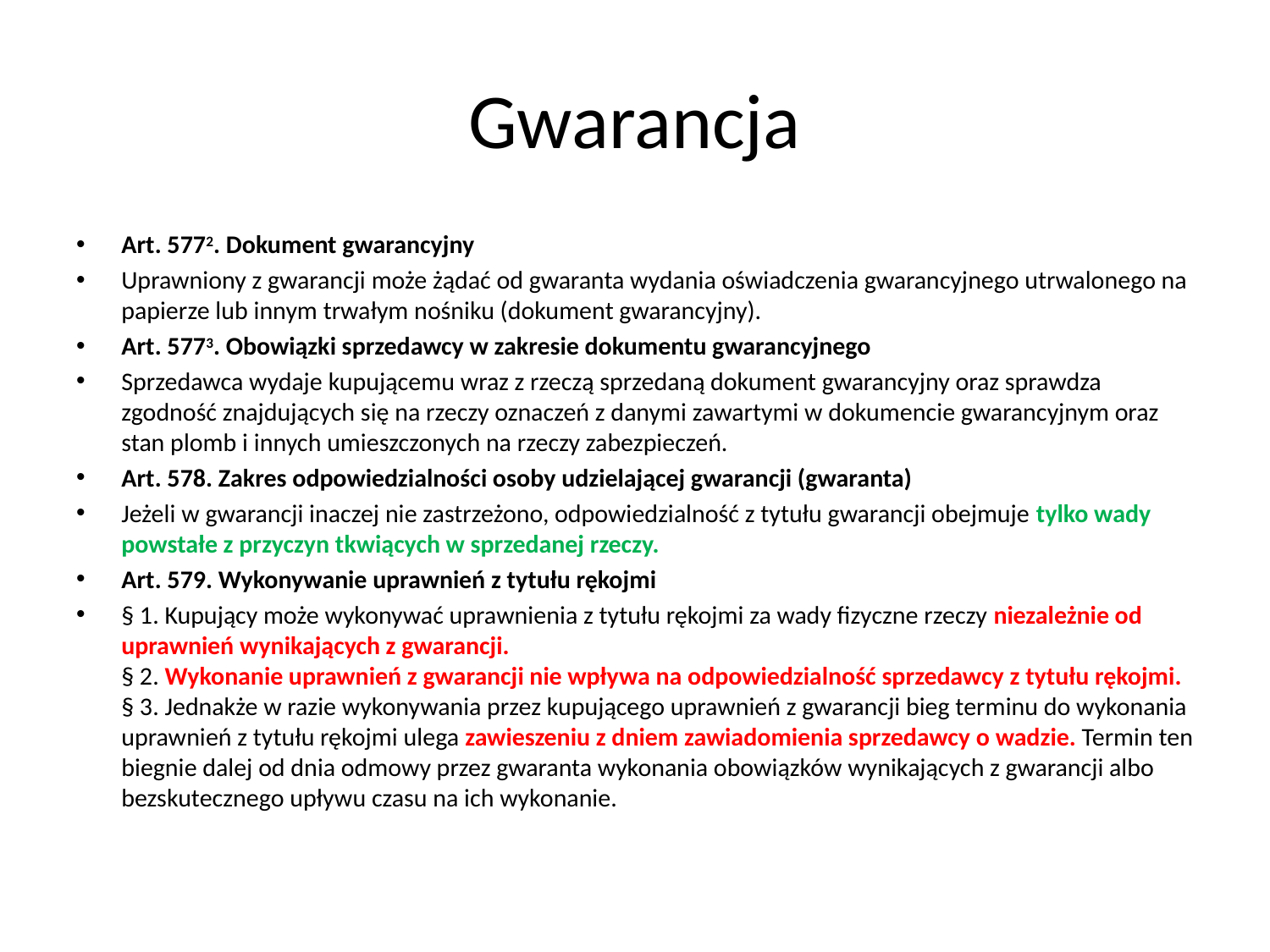

# Gwarancja
Art. 5772. Dokument gwarancyjny
Uprawniony z gwarancji może żądać od gwaranta wydania oświadczenia gwarancyjnego utrwalonego na papierze lub innym trwałym nośniku (dokument gwarancyjny).
Art. 5773. Obowiązki sprzedawcy w zakresie dokumentu gwarancyjnego
Sprzedawca wydaje kupującemu wraz z rzeczą sprzedaną dokument gwarancyjny oraz sprawdza zgodność znajdujących się na rzeczy oznaczeń z danymi zawartymi w dokumencie gwarancyjnym oraz stan plomb i innych umieszczonych na rzeczy zabezpieczeń.
Art. 578. Zakres odpowiedzialności osoby udzielającej gwarancji (gwaranta)
Jeżeli w gwarancji inaczej nie zastrzeżono, odpowiedzialność z tytułu gwarancji obejmuje tylko wady powstałe z przyczyn tkwiących w sprzedanej rzeczy.
Art. 579. Wykonywanie uprawnień z tytułu rękojmi
§ 1. Kupujący może wykonywać uprawnienia z tytułu rękojmi za wady fizyczne rzeczy niezależnie od uprawnień wynikających z gwarancji.
§ 2. Wykonanie uprawnień z gwarancji nie wpływa na odpowiedzialność sprzedawcy z tytułu rękojmi.
§ 3. Jednakże w razie wykonywania przez kupującego uprawnień z gwarancji bieg terminu do wykonania uprawnień z tytułu rękojmi ulega zawieszeniu z dniem zawiadomienia sprzedawcy o wadzie. Termin ten biegnie dalej od dnia odmowy przez gwaranta wykonania obowiązków wynikających z gwarancji albo bezskutecznego upływu czasu na ich wykonanie.